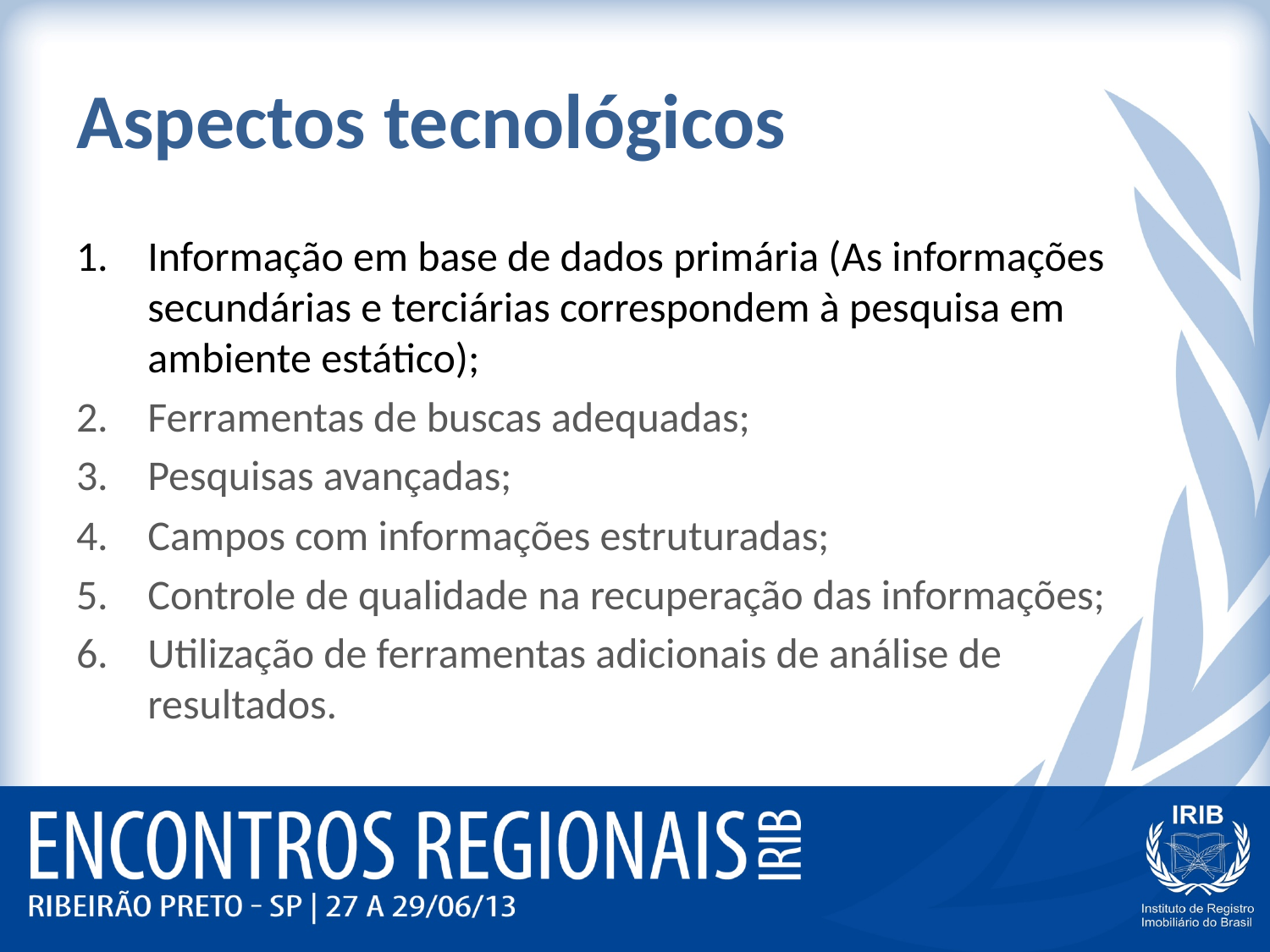

# Aspectos tecnológicos
Informação em base de dados primária (As informações secundárias e terciárias correspondem à pesquisa em ambiente estático);
Ferramentas de buscas adequadas;
Pesquisas avançadas;
Campos com informações estruturadas;
Controle de qualidade na recuperação das informações;
Utilização de ferramentas adicionais de análise de resultados.